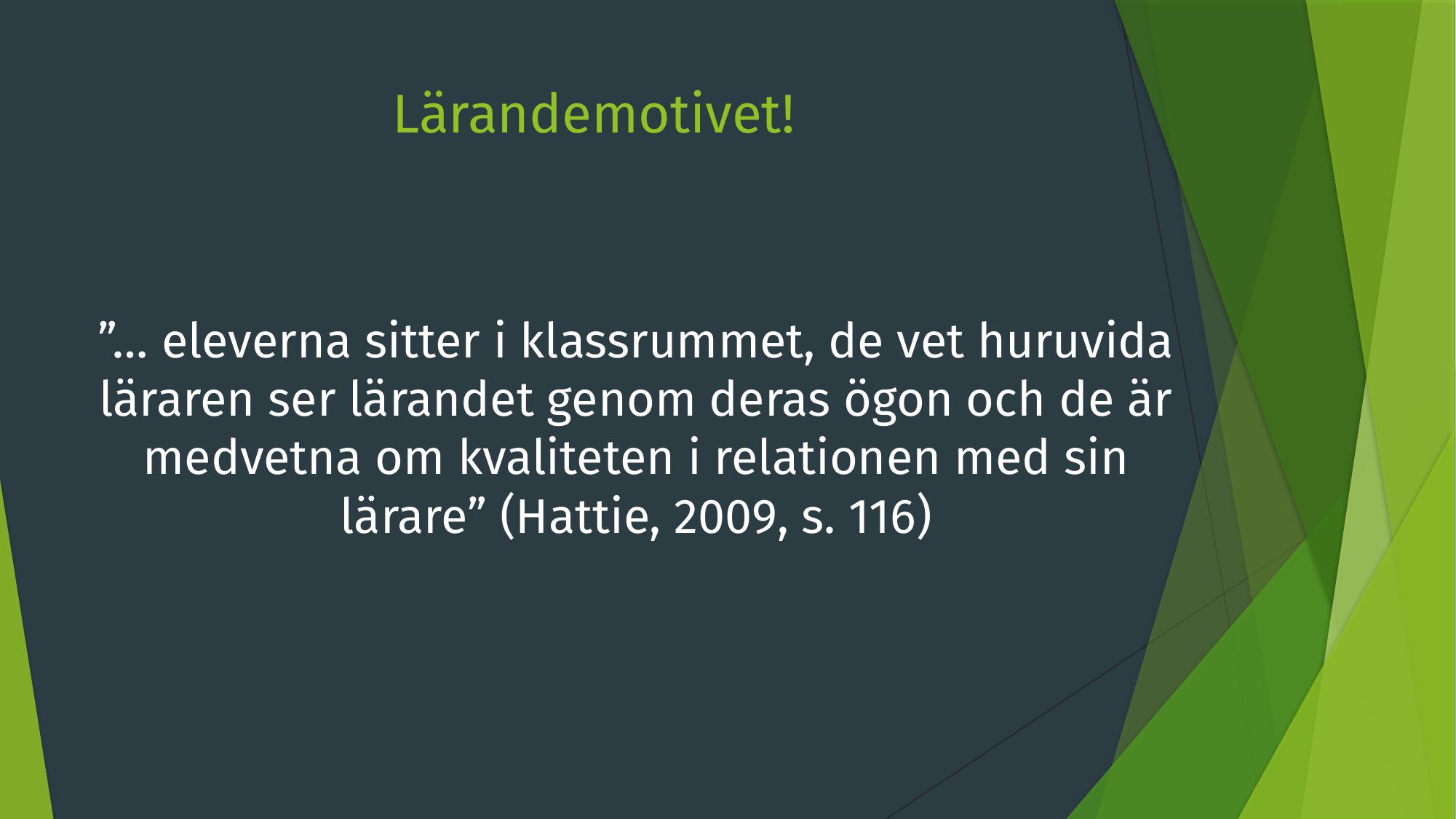

# Lärandemotivet!

”… eleverna sitter i klassrummet, de vet huruvida läraren ser lärandet genom deras ögon och de är medvetna om kvaliteten i relationen med sin lärare” (Hattie, 2009, s. 116)